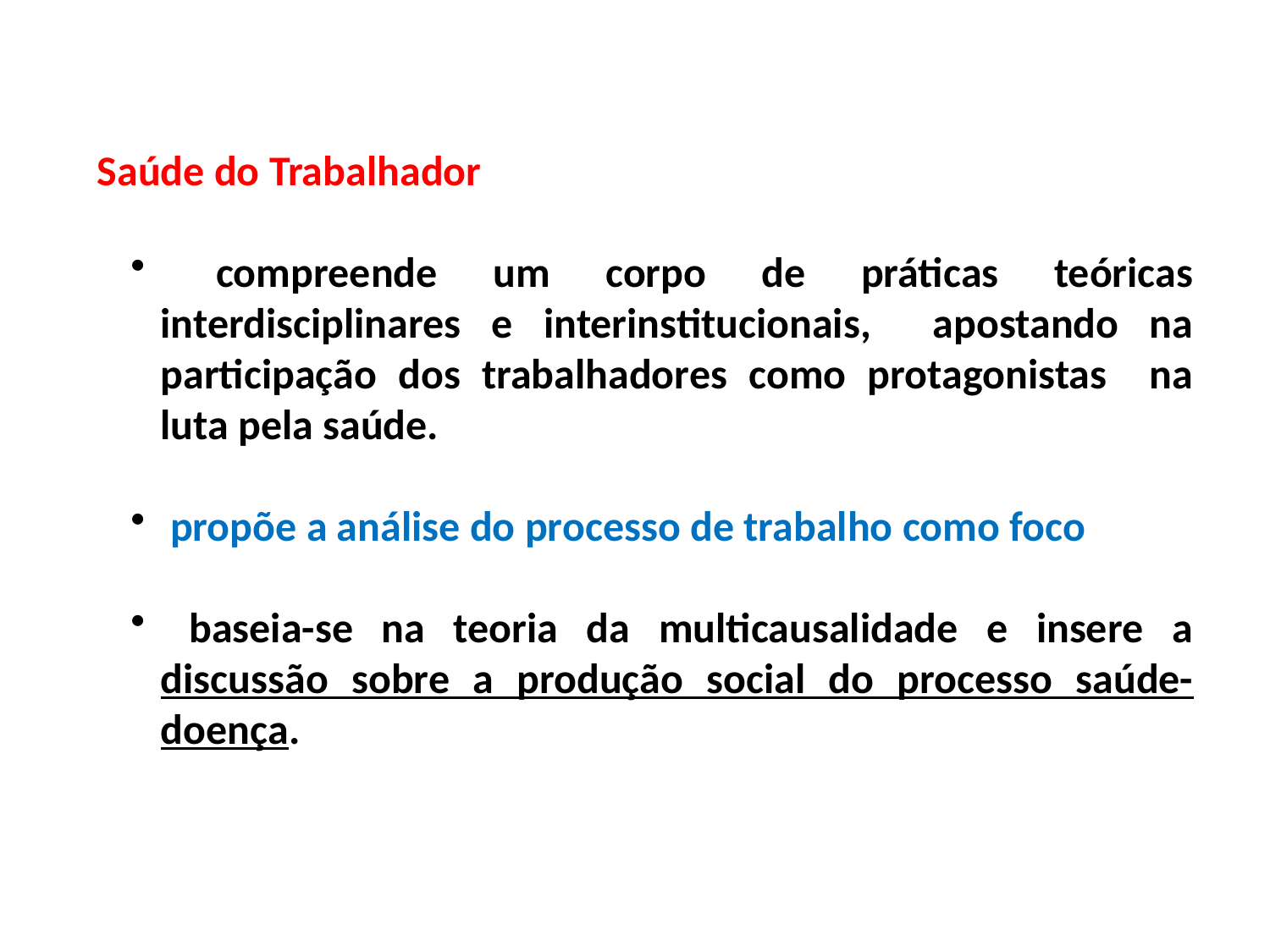

Saúde do Trabalhador

 compreende um corpo de práticas teóricas interdisciplinares e interinstitucionais,  apostando na participação dos trabalhadores como protagonistas  na luta pela saúde.

 propõe a análise do processo de trabalho como foco

 baseia-se na teoria da multicausalidade e insere a discussão sobre a produção social do processo saúde-doença.